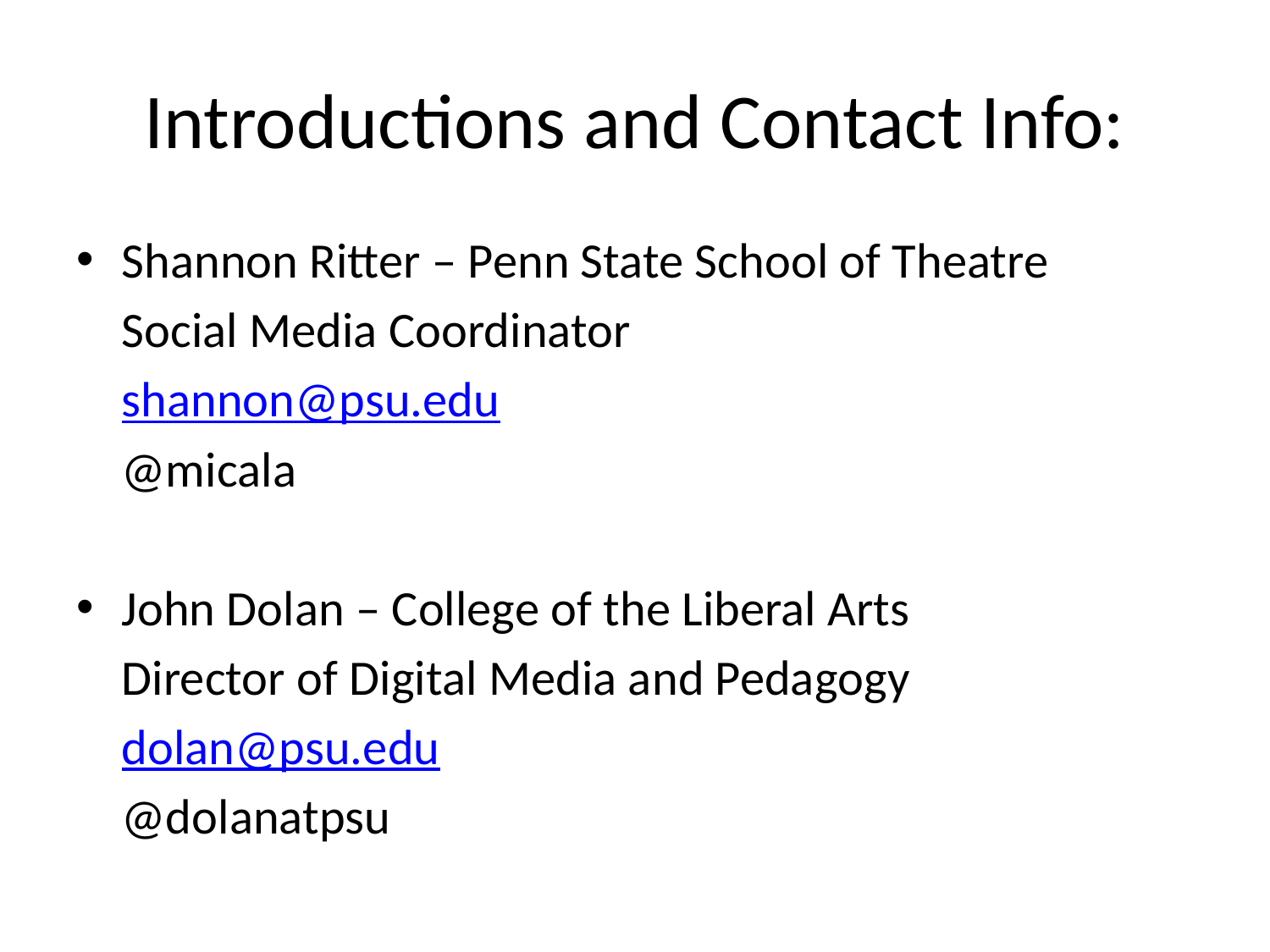

# Introductions and Contact Info:
Shannon Ritter – Penn State School of Theatre
	Social Media Coordinator
	shannon@psu.edu
	@micala

John Dolan – College of the Liberal Arts
	Director of Digital Media and Pedagogy
	dolan@psu.edu
	@dolanatpsu